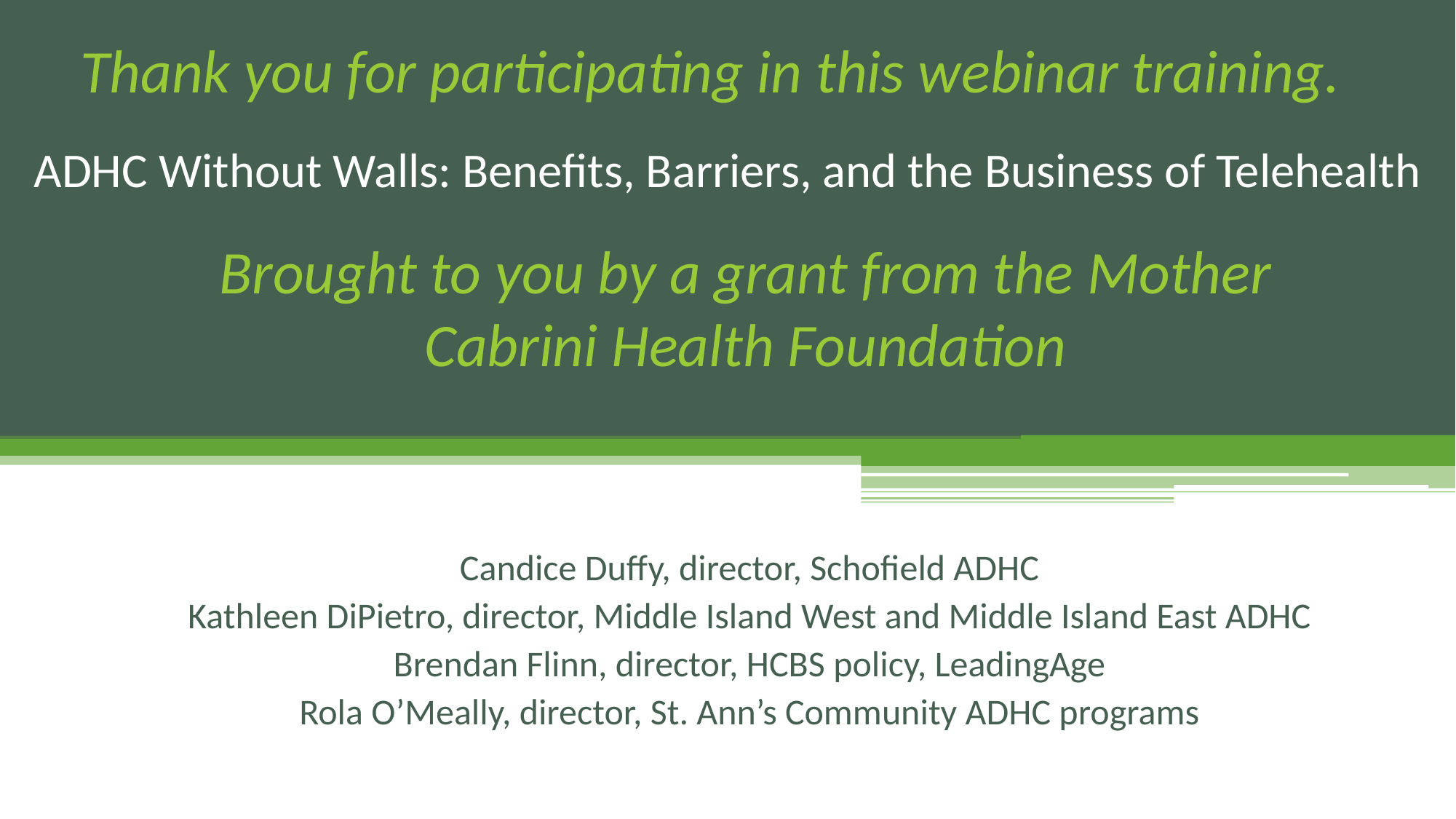

Thank you for participating in this webinar training.
# ADHC Without Walls: Benefits, Barriers, and the Business of Telehealth
Brought to you by a grant from the Mother Cabrini Health Foundation
Candice Duffy, director, Schofield ADHC
Kathleen DiPietro, director, Middle Island West and Middle Island East ADHC
Brendan Flinn, director, HCBS policy, LeadingAge
Rola O’Meally, director, St. Ann’s Community ADHC programs